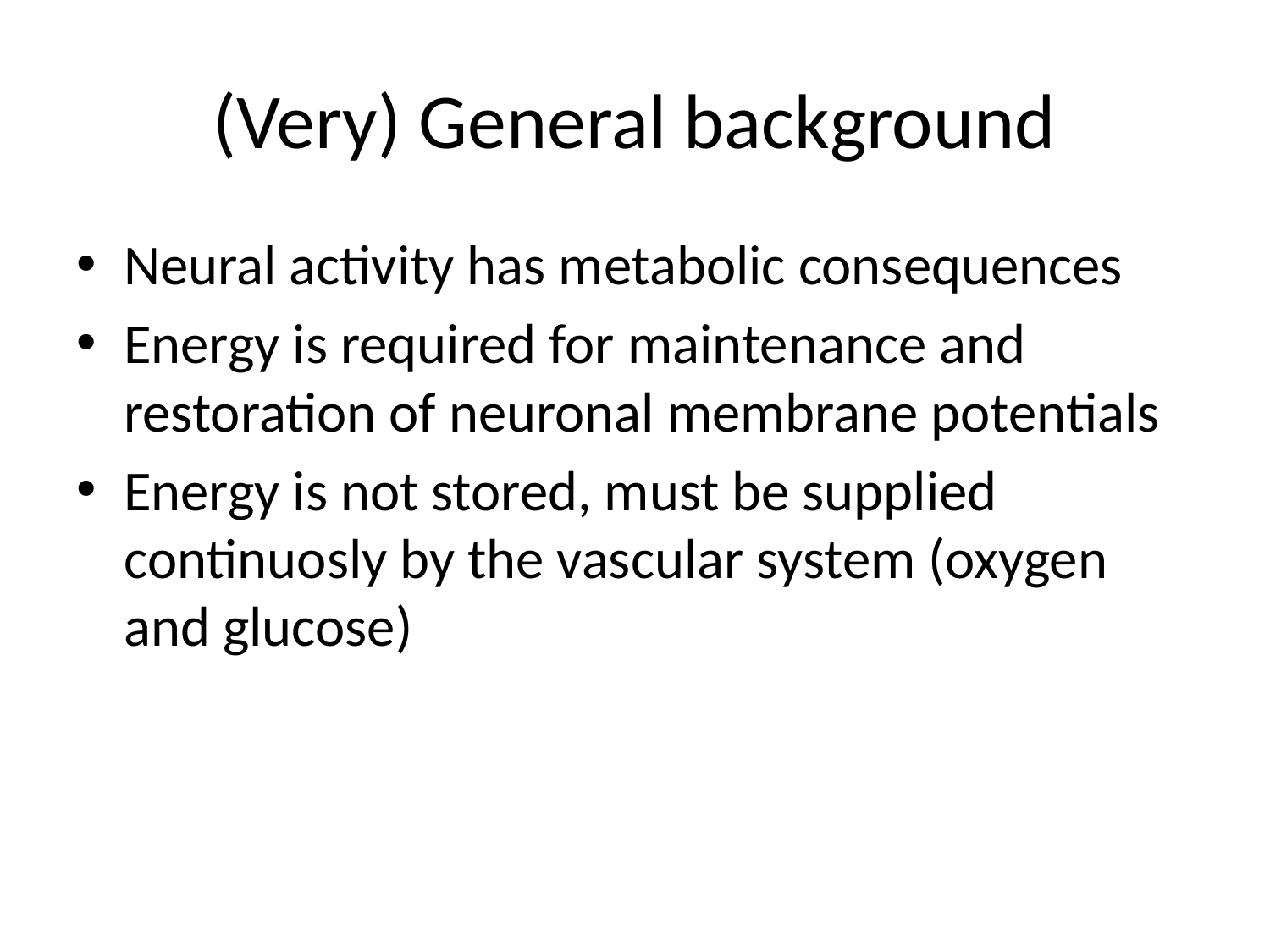

# (Very) General background
Neural activity has metabolic consequences
Energy is required for maintenance and restoration of neuronal membrane potentials
Energy is not stored, must be supplied continuosly by the vascular system (oxygen and glucose)